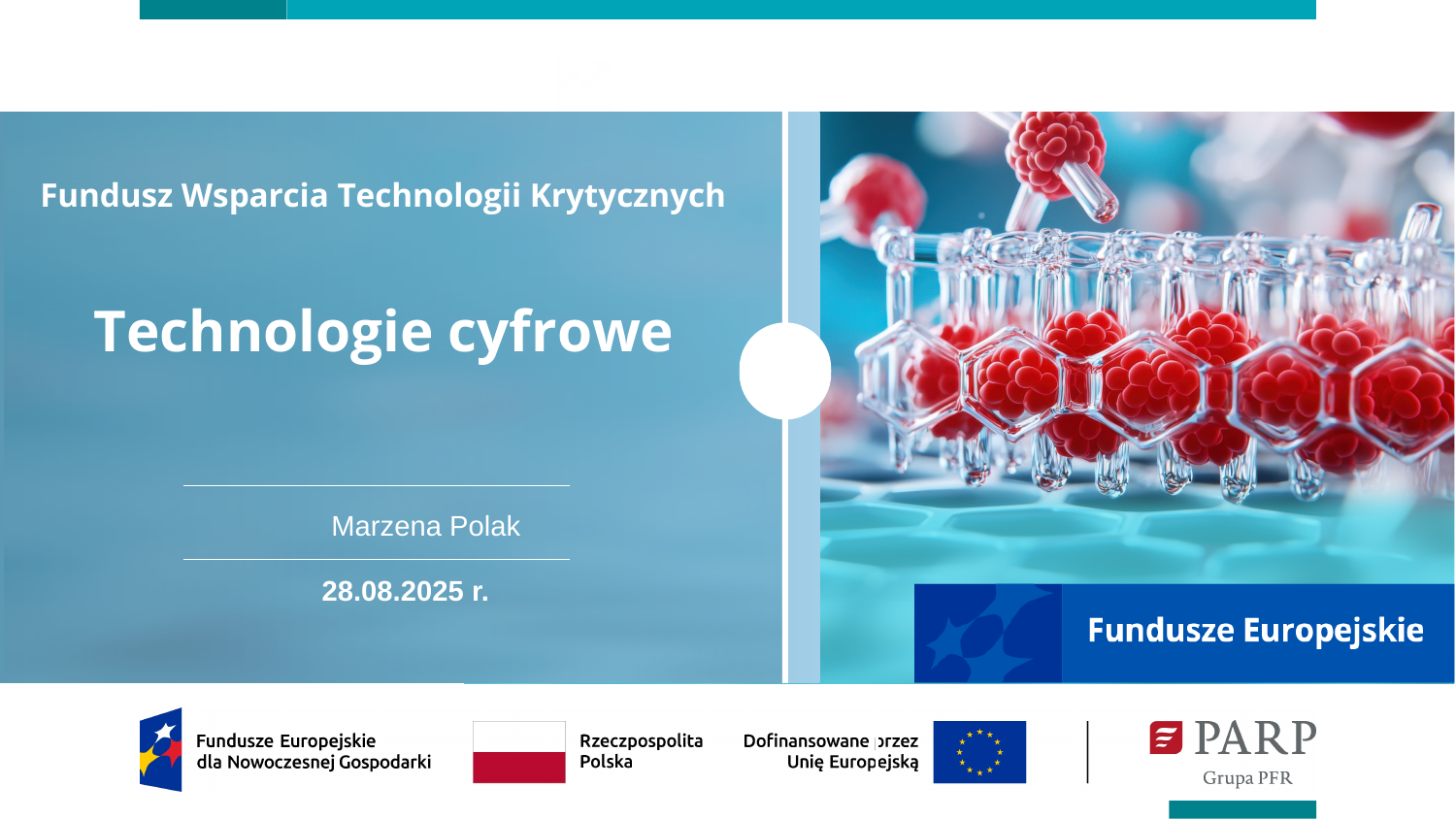

Fundusz Wsparcia Technologii Krytycznych
Technologie cyfrowe

	Marzena Polak
28.08.2025 r.